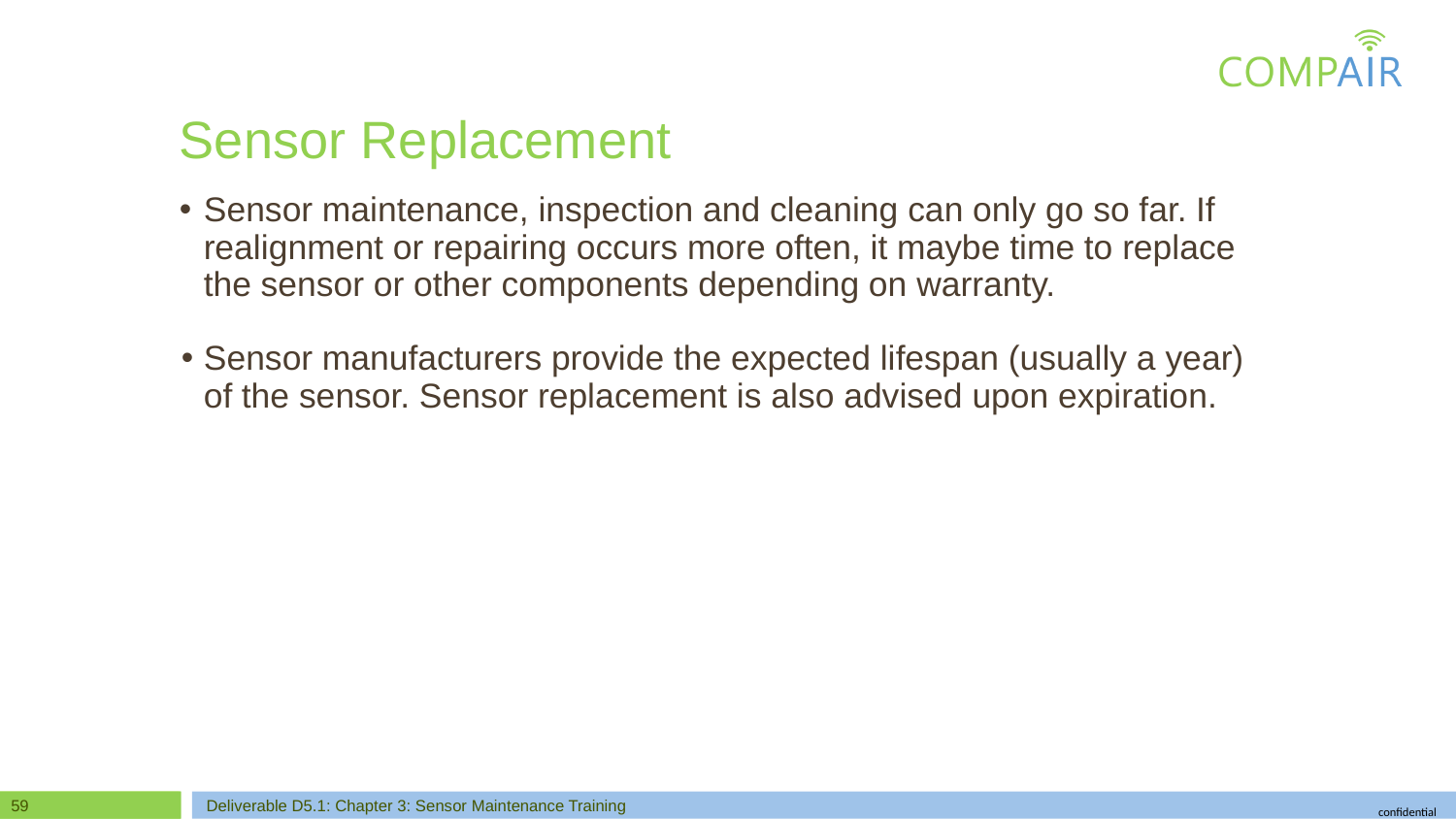

# Sensor Replacement
Sensor maintenance, inspection and cleaning can only go so far. If realignment or repairing occurs more often, it maybe time to replace the sensor or other components depending on warranty.

Sensor manufacturers provide the expected lifespan (usually a year) of the sensor. Sensor replacement is also advised upon expiration.

59
Deliverable D5.1: Chapter 3: Sensor Maintenance Training